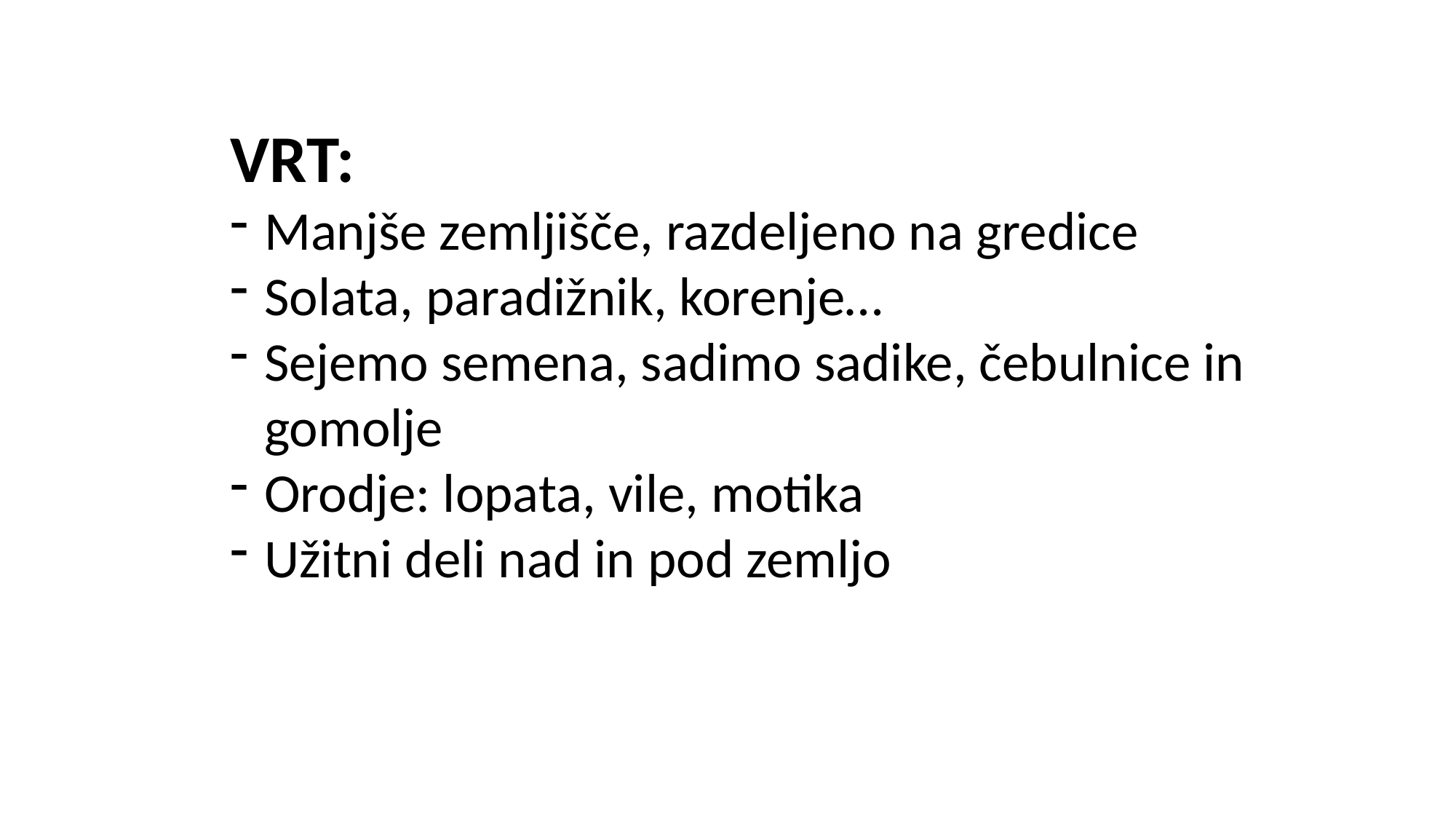

VRT:
Manjše zemljišče, razdeljeno na gredice
Solata, paradižnik, korenje…
Sejemo semena, sadimo sadike, čebulnice in gomolje
Orodje: lopata, vile, motika
Užitni deli nad in pod zemljo